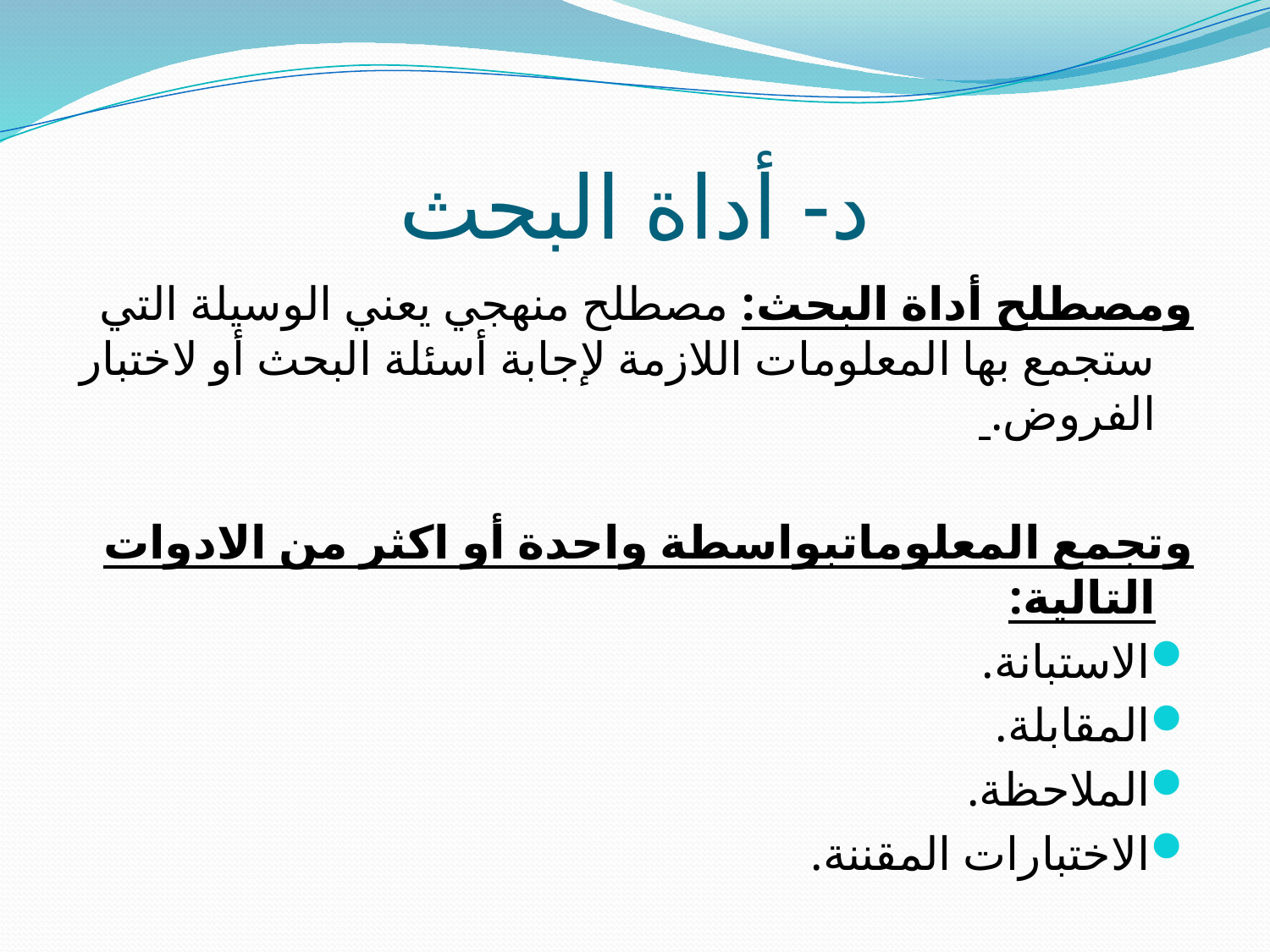

# د- أداة البحث
ومصطلح أداة البحث: مصطلح منهجي يعني الوسيلة التي ستجمع بها المعلومات اللازمة لإجابة أسئلة البحث أو لاختبار الفروض.

وتجمع المعلوماتبواسطة واحدة أو اكثر من الادوات التالية:
الاستبانة.
المقابلة.
الملاحظة.
الاختبارات المقننة.